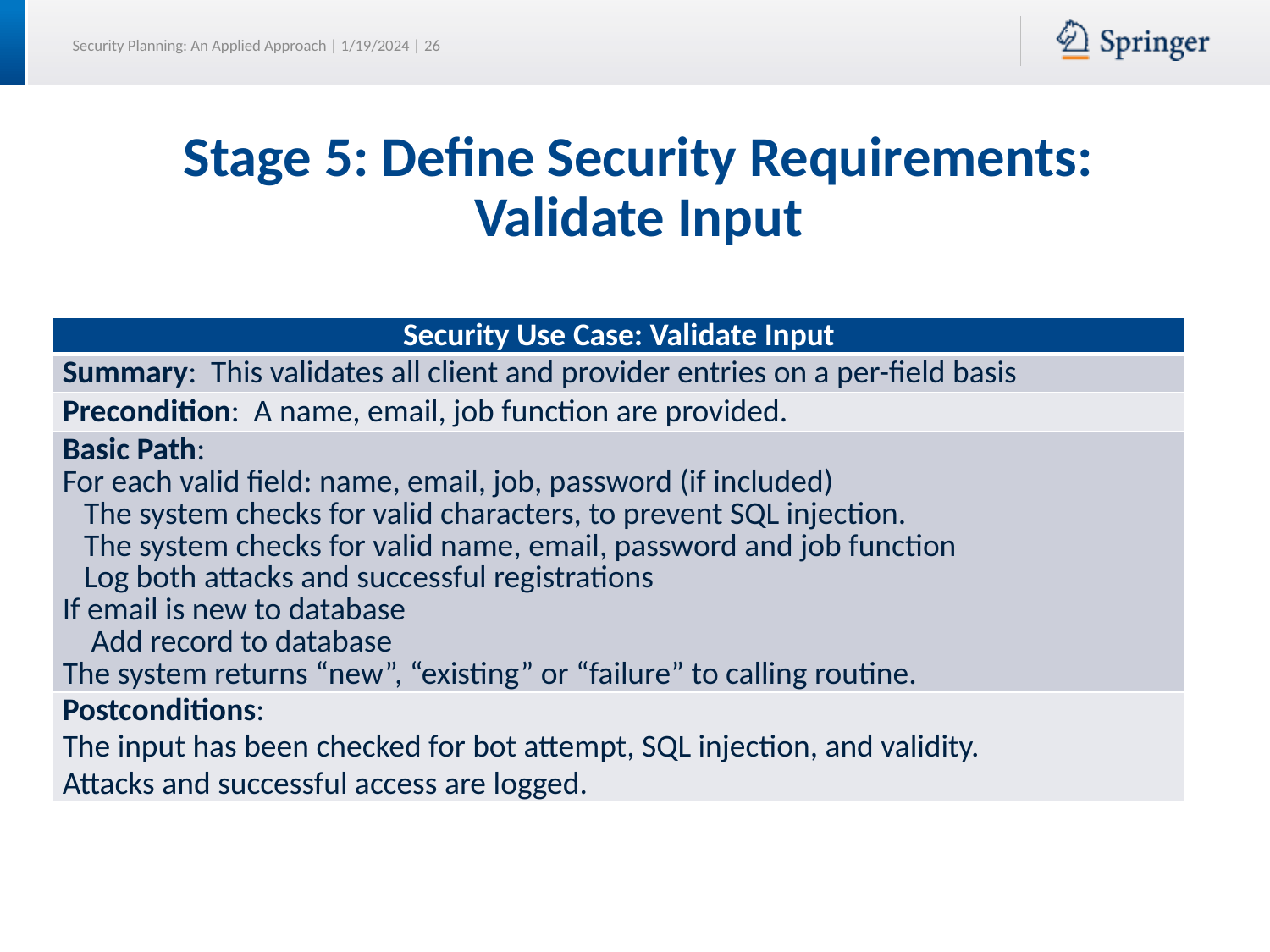

# Stage 5: Define Security Requirements: Validate Input
| Security Use Case: Validate Input |
| --- |
| Summary: This validates all client and provider entries on a per-field basis |
| Precondition: A name, email, job function are provided. |
| Basic Path: For each valid field: name, email, job, password (if included) The system checks for valid characters, to prevent SQL injection. The system checks for valid name, email, password and job function Log both attacks and successful registrations If email is new to database Add record to database The system returns “new”, “existing” or “failure” to calling routine. |
| Postconditions: The input has been checked for bot attempt, SQL injection, and validity. Attacks and successful access are logged. |